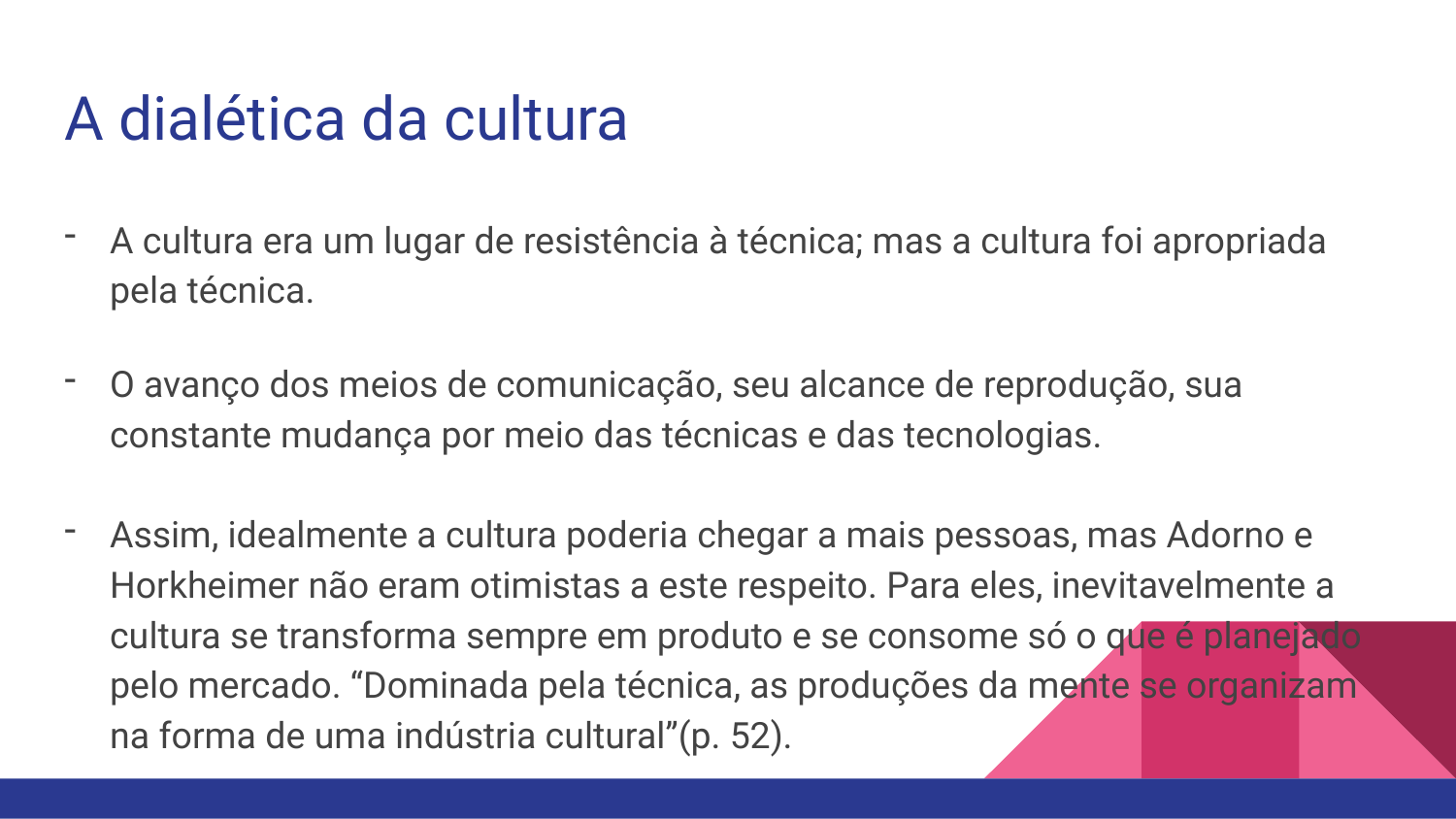

# A dialética da cultura
A cultura era um lugar de resistência à técnica; mas a cultura foi apropriada pela técnica.
O avanço dos meios de comunicação, seu alcance de reprodução, sua constante mudança por meio das técnicas e das tecnologias.
Assim, idealmente a cultura poderia chegar a mais pessoas, mas Adorno e Horkheimer não eram otimistas a este respeito. Para eles, inevitavelmente a cultura se transforma sempre em produto e se consome só o que é planejado pelo mercado. “Dominada pela técnica, as produções da mente se organizam na forma de uma indústria cultural”(p. 52).